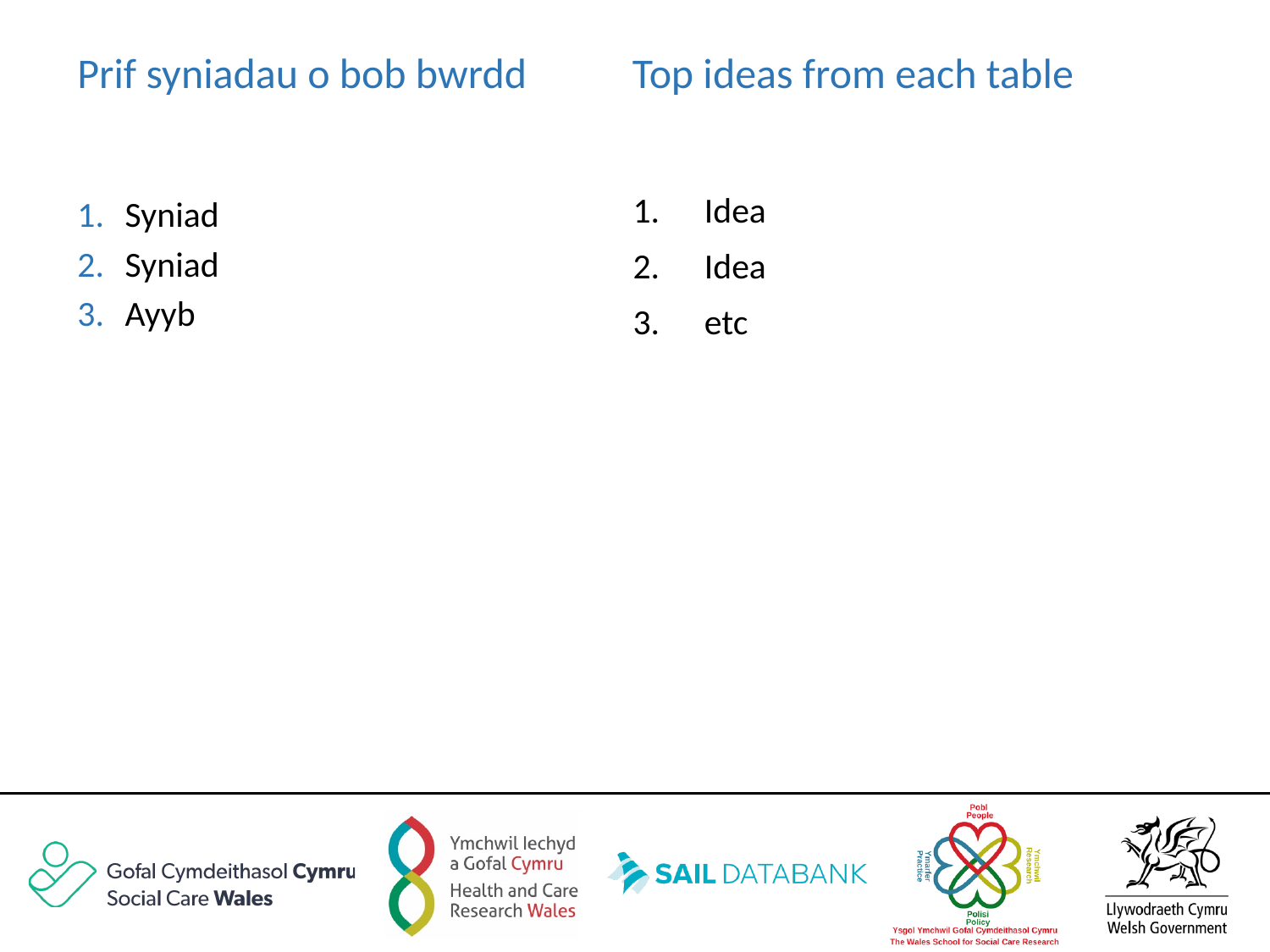

Top ideas from each table

Prif syniadau o bob bwrdd
Syniad
Syniad
Ayyb
Idea
Idea
etc